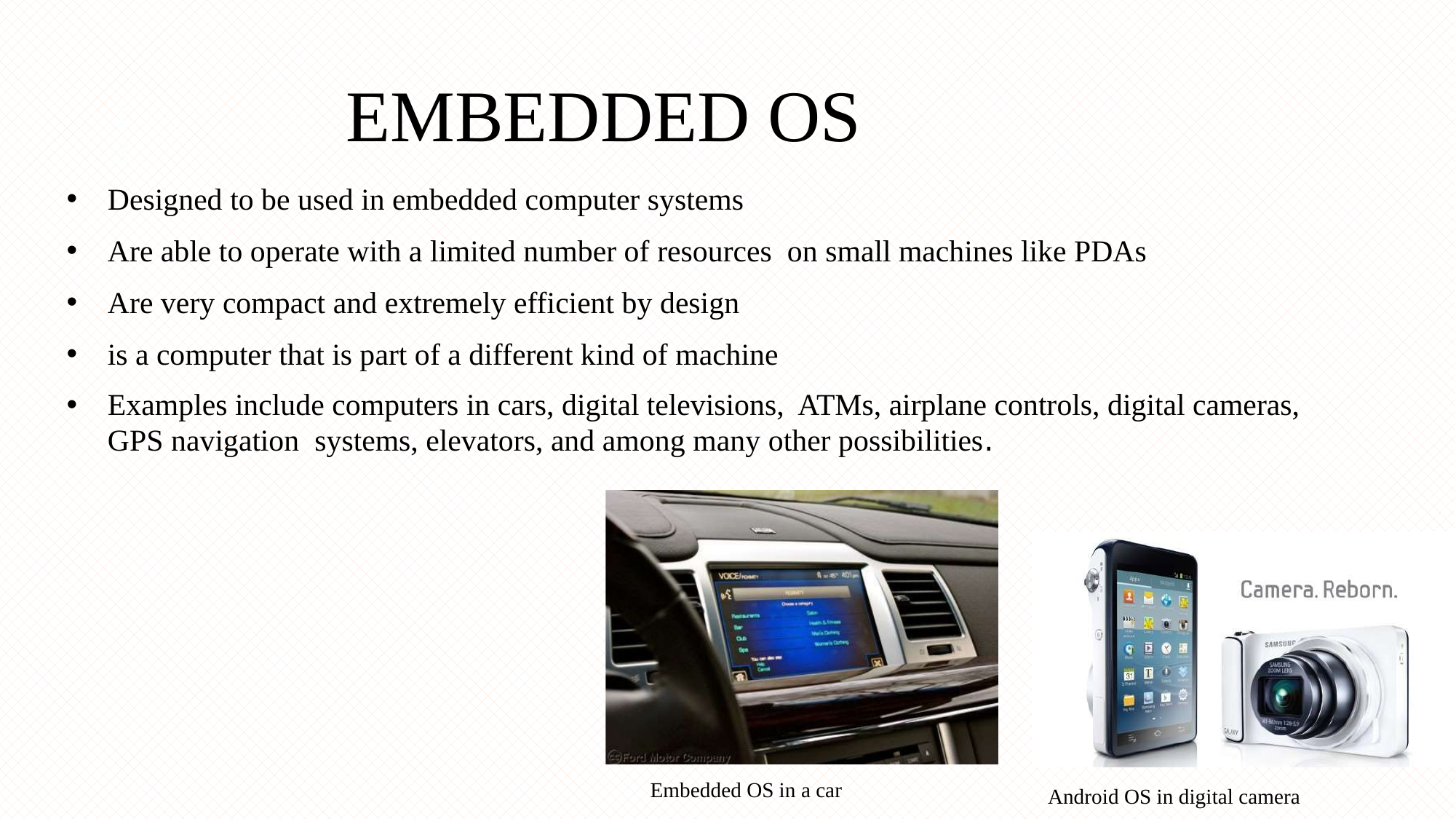

# EMBEDDED OS
13
Designed to be used in embedded computer systems
Are able to operate with a limited number of resources  on small machines like PDAs
Are very compact and extremely efficient by design
is a computer that is part of a different kind of machine
Examples include computers in cars, digital televisions,  ATMs, airplane controls, digital cameras, GPS navigation  systems, elevators, and among many other possibilities.

Embedded OS in a car
Android OS in digital camera